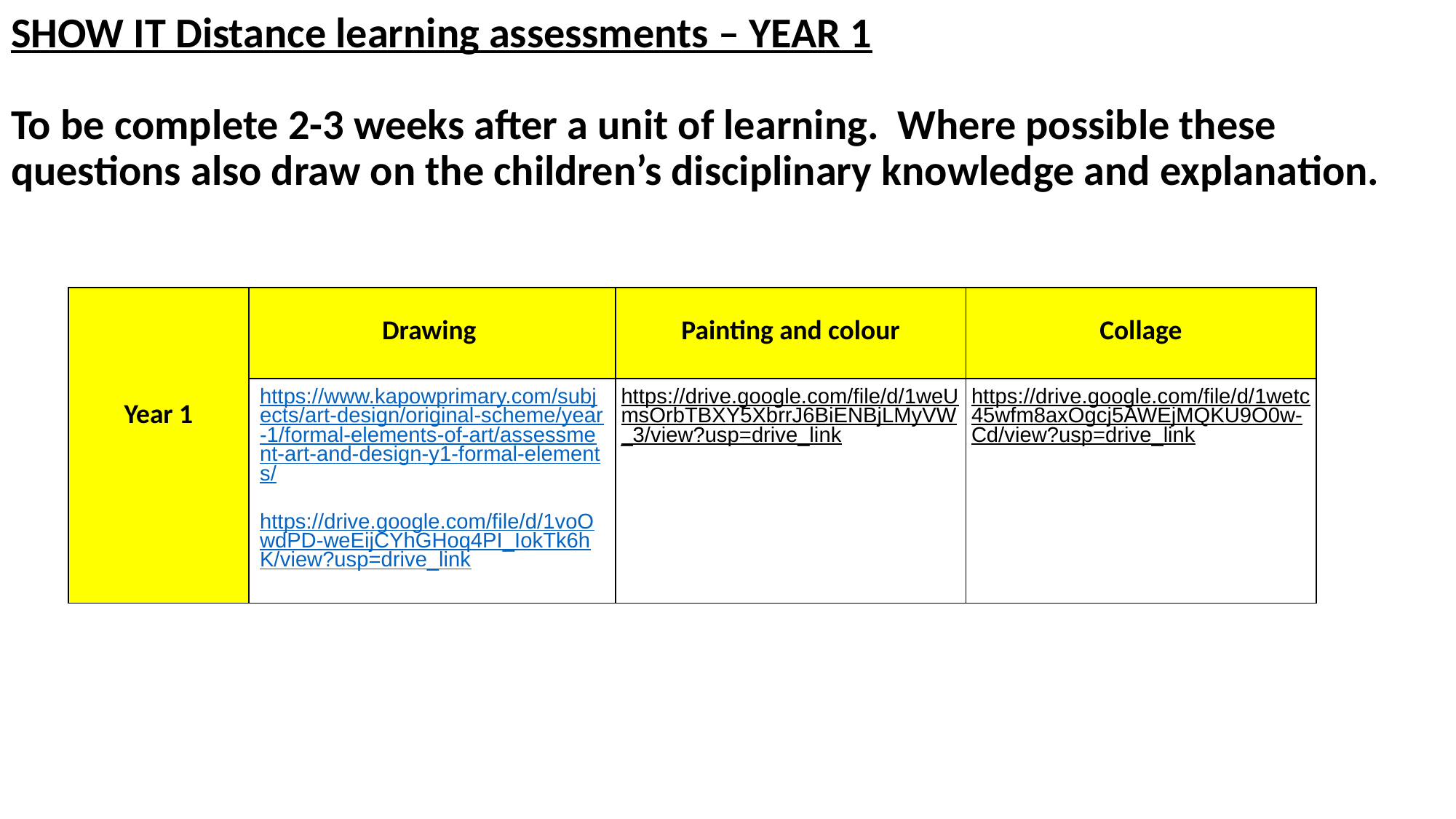

SHOW IT Distance learning assessments – YEAR 1

To be complete 2-3 weeks after a unit of learning.  Where possible these questions also draw on the children’s disciplinary knowledge and explanation.
| Year 1 | Drawing | Painting and colour | Collage |
| --- | --- | --- | --- |
|  | https://www.kapowprimary.com/subjects/art-design/original-scheme/year-1/formal-elements-of-art/assessment-art-and-design-y1-formal-elements/ https://drive.google.com/file/d/1voOwdPD-weEijCYhGHoq4PI\_IokTk6hK/view?usp=drive\_link | https://drive.google.com/file/d/1weUmsOrbTBXY5XbrrJ6BiENBjLMyVW\_3/view?usp=drive\_link | https://drive.google.com/file/d/1wetc45wfm8axOgcj5AWEjMQKU9O0w-Cd/view?usp=drive\_link |